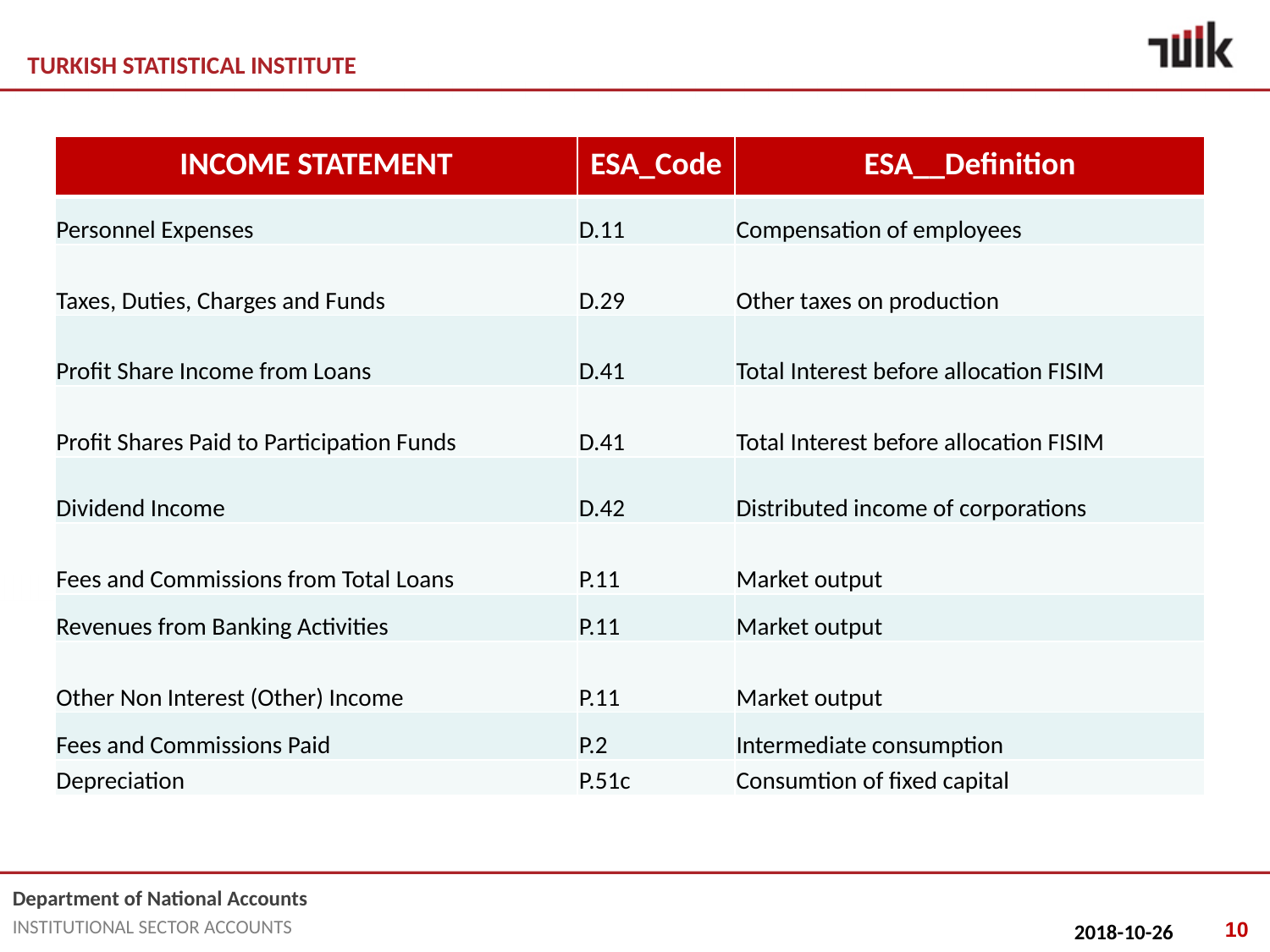

| INCOME STATEMENT | ESA\_Code | ESA\_\_Definition |
| --- | --- | --- |
| Personnel Expenses | D.11 | Compensation of employees |
| Taxes, Duties, Charges and Funds | D.29 | Other taxes on production |
| Profit Share Income from Loans | D.41 | Total Interest before allocation FISIM |
| Profit Shares Paid to Participation Funds | D.41 | Total Interest before allocation FISIM |
| Dividend Income | D.42 | Distributed income of corporations |
| Fees and Commissions from Total Loans | P.11 | Market output |
| Revenues from Banking Activities | P.11 | Market output |
| Other Non Interest (Other) Income | P.11 | Market output |
| Fees and Commissions Paid | P.2 | Intermediate consumption |
| Depreciation | P.51c | Consumtion of fixed capital |
10
2018-10-26